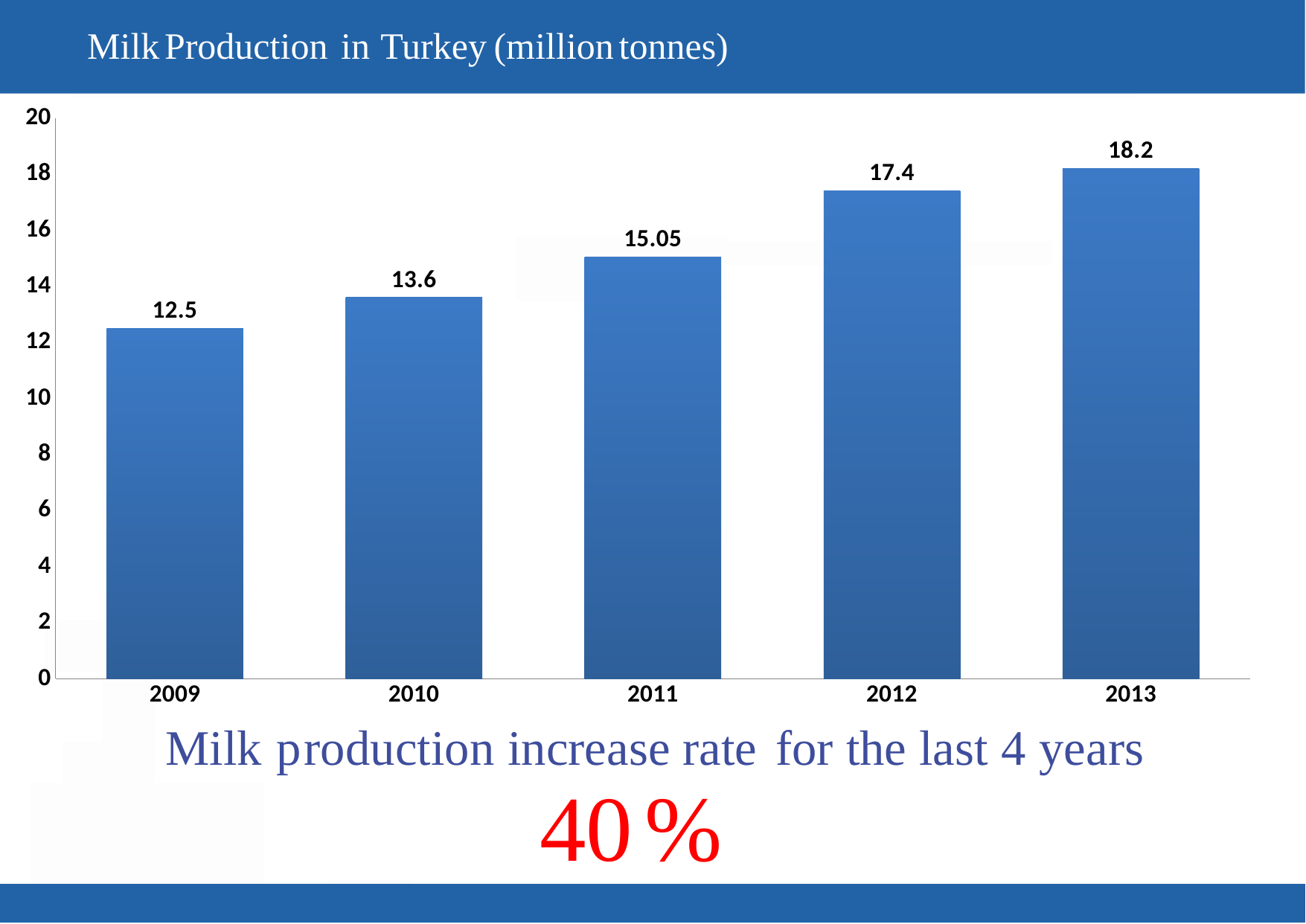

Milk
Production
in
Turkey
(million
tonnes)

### Chart

| Category |  |
|---|---|
| 2009 | 12.5 |
| 2010 | 13.6 |
| 2011 | 15.05 |
| 2012 | 17.4 |
| 2013 | 18.2 |

Milk production increase rate for the last 4 years

                              40 %